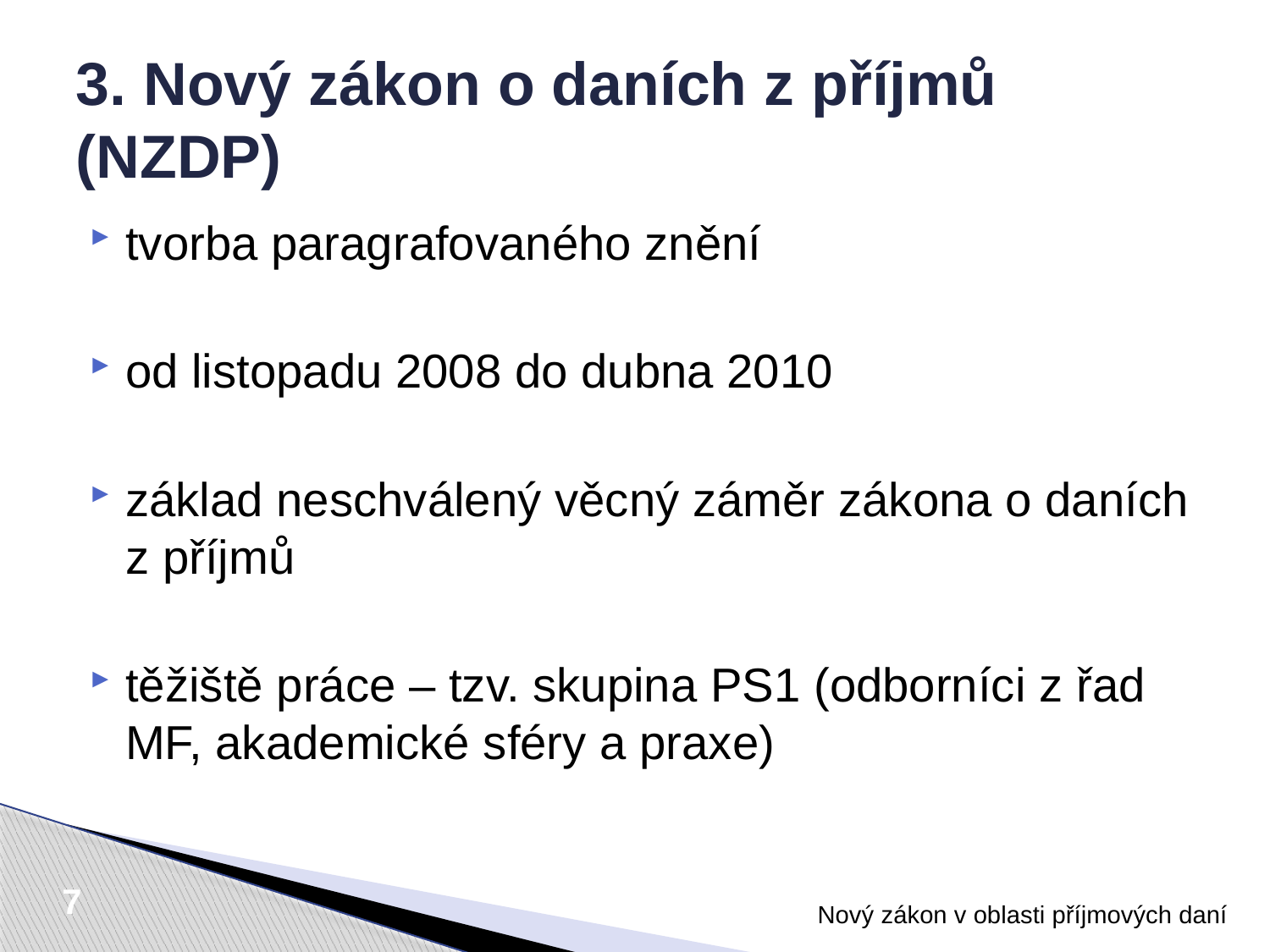

# 3. Nový zákon o daních z příjmů (NZDP)
tvorba paragrafovaného znění

od listopadu 2008 do dubna 2010

základ neschválený věcný záměr zákona o daních z příjmů

těžiště práce – tzv. skupina PS1 (odborníci z řad MF, akademické sféry a praxe)

Nový zákon v oblasti příjmových daní
7